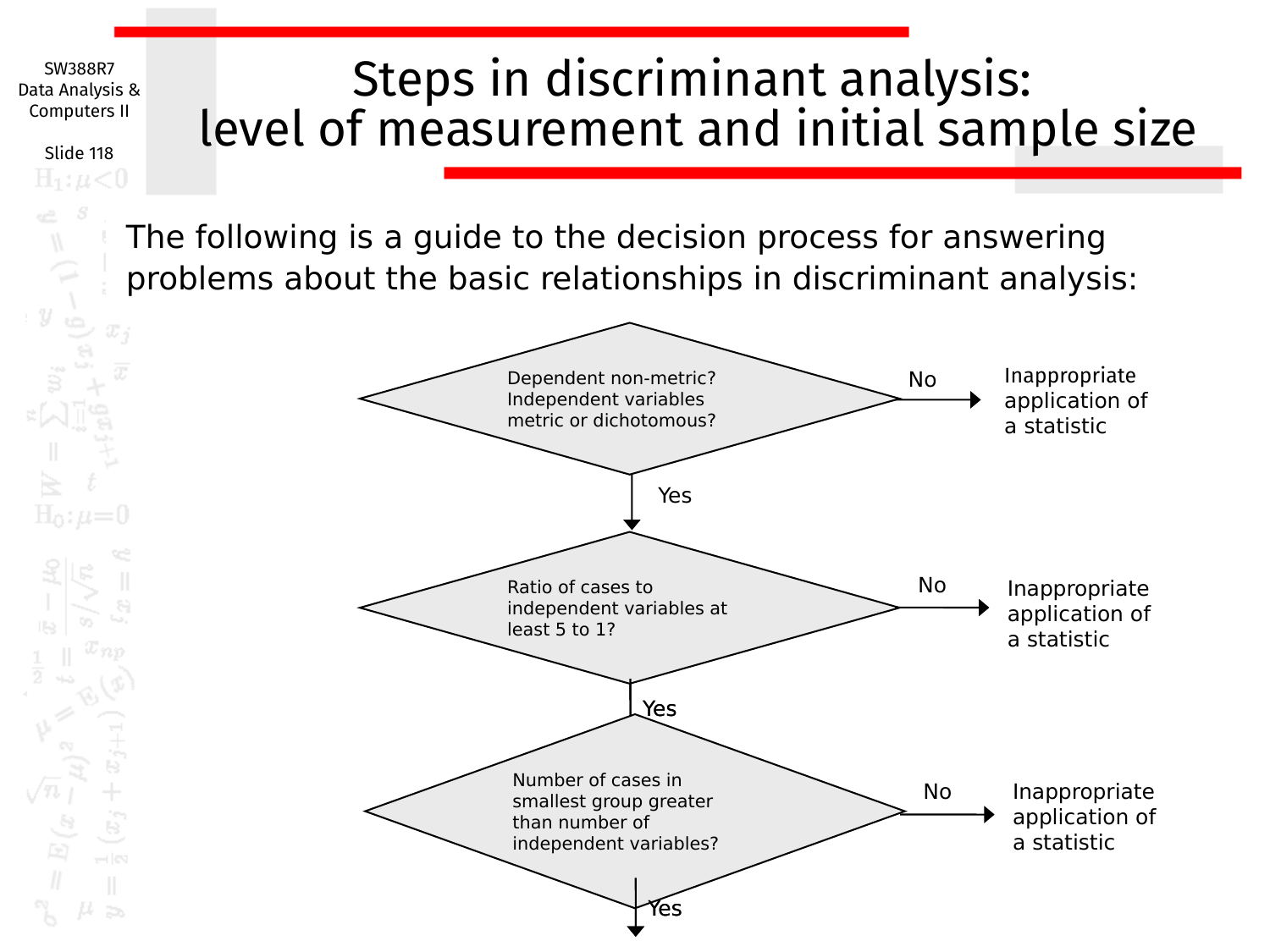

SW388R7
Data Analysis & Computers II

Slide 118
# Steps in discriminant analysis: level of measurement and initial sample size
The following is a guide to the decision process for answering
problems about the basic relationships in discriminant analysis:
Dependent non-metric?
Independent variables metric or dichotomous?
Inappropriate application of a statistic
No

Yes
Ratio of cases to independent variables at least 5 to 1?
No

Inappropriate application of a statistic

Yes

Yes
Number of cases in smallest group greater than number of independent variables?
No

Inappropriate application of a statistic

Yes

Yes